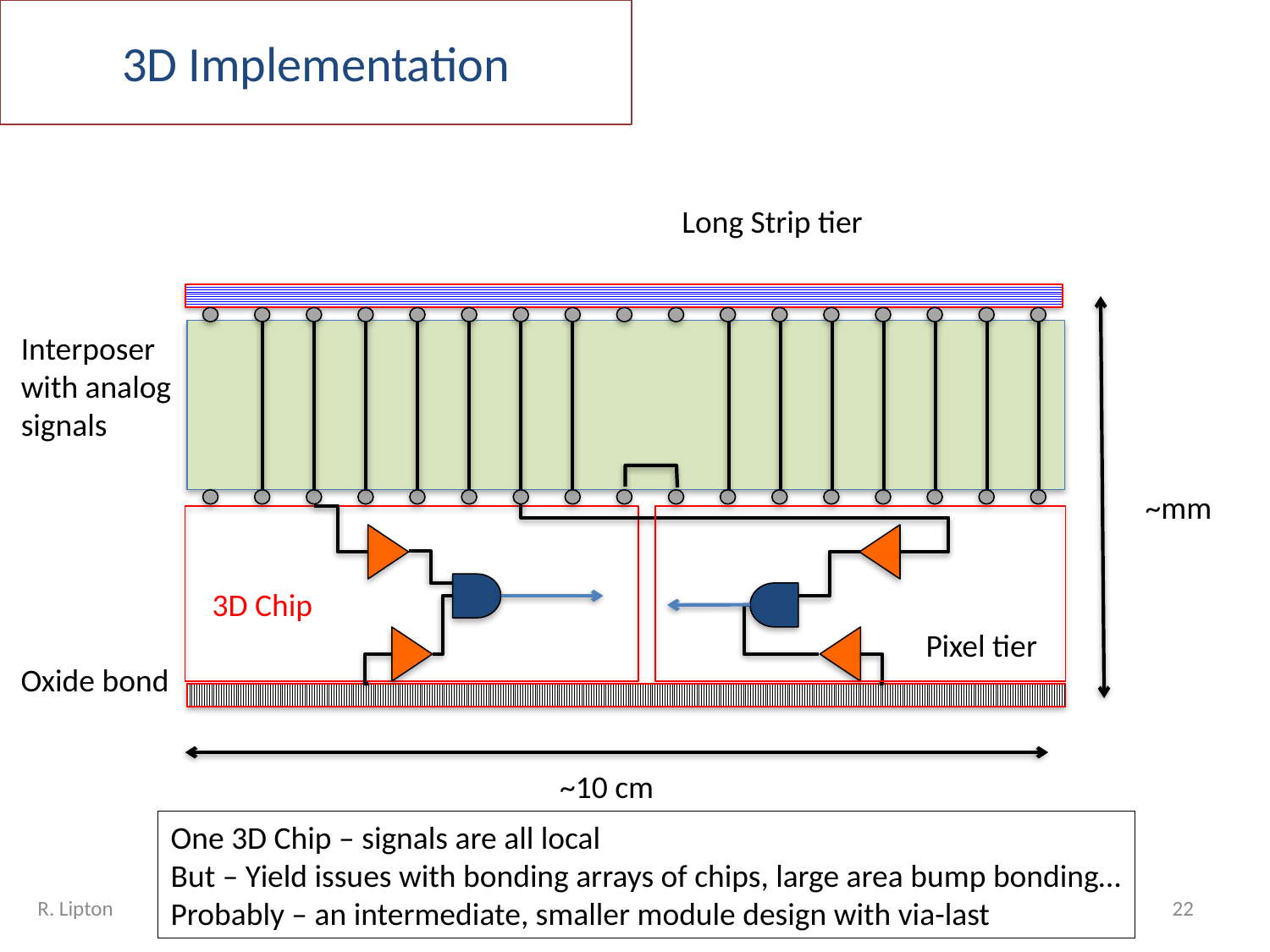

# 3D Implementation
Long Strip tier

Interposer
with analog
signals

~mm

3D Chip
Pixel tier

Oxide bond

~10 cm
One 3D Chip – signals are all local
But – Yield issues with bonding arrays of chips, large area bump bonding…
Probably – an intermediate, smaller module design with via-last
R. Lipton
22